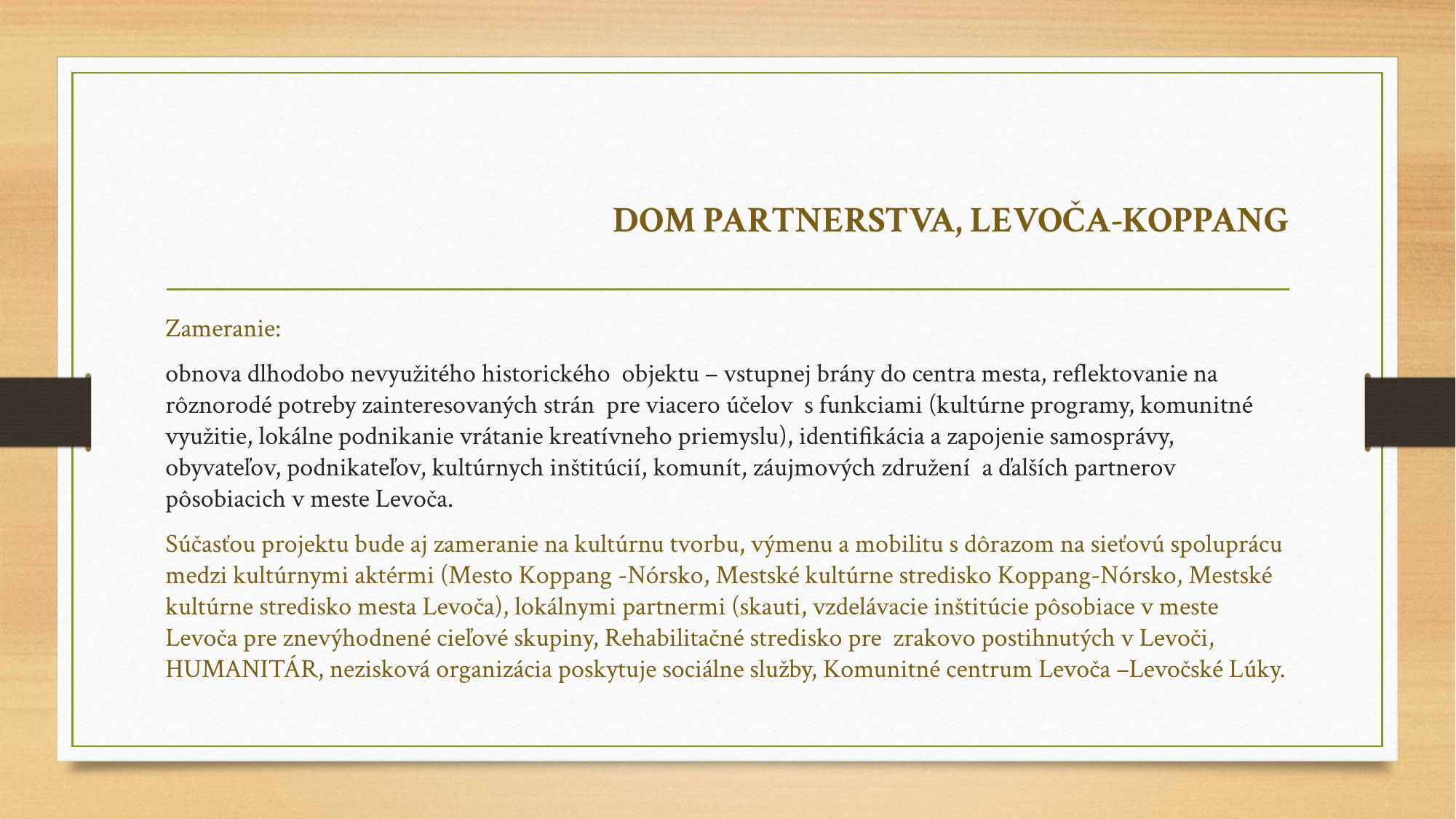

# DOM PARTNERSTVA, LEVOČA-KOPPANG
Zameranie:
obnova dlhodobo nevyužitého historického  objektu – vstupnej brány do centra mesta, reflektovanie na rôznorodé potreby zainteresovaných strán  pre viacero účelov  s funkciami (kultúrne programy, komunitné využitie, lokálne podnikanie vrátanie kreatívneho priemyslu), identifikácia a zapojenie samosprávy, obyvateľov, podnikateľov, kultúrnych inštitúcií, komunít, záujmových združení  a ďalších partnerov  pôsobiacich v meste Levoča.
Súčasťou projektu bude aj zameranie na kultúrnu tvorbu, výmenu a mobilitu s dôrazom na sieťovú spoluprácu medzi kultúrnymi aktérmi (Mesto Koppang -Nórsko, Mestské kultúrne stredisko Koppang-Nórsko, Mestské kultúrne stredisko mesta Levoča), lokálnymi partnermi (skauti, vzdelávacie inštitúcie pôsobiace v meste Levoča pre znevýhodnené cieľové skupiny, Rehabilitačné stredisko pre  zrakovo postihnutých v Levoči, HUMANITÁR, nezisková organizácia poskytuje sociálne služby, Komunitné centrum Levoča –Levočské Lúky.